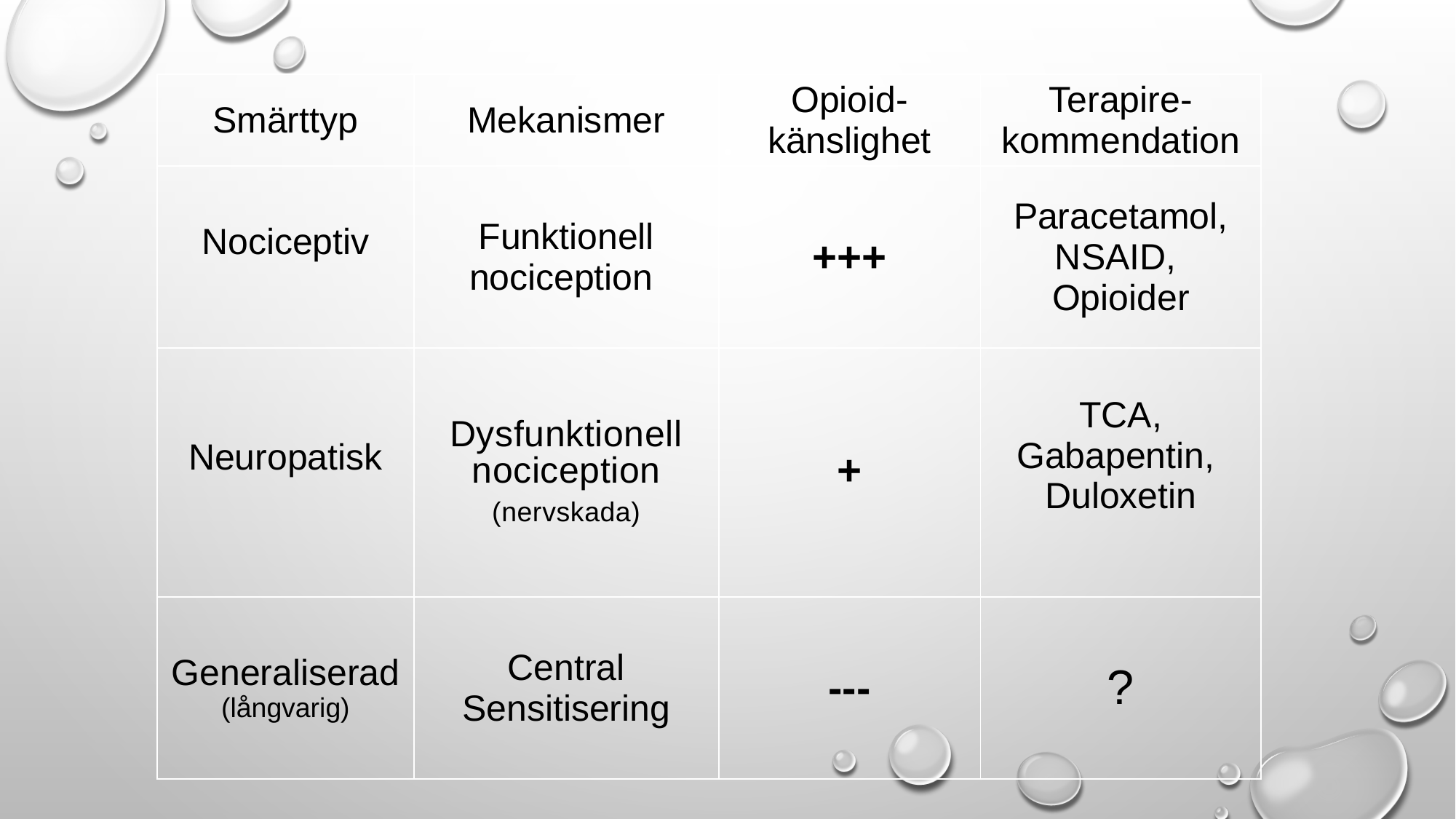

| Smärttyp | Mekanismer | Opioid-känslighet | Terapire-kommendation |
| --- | --- | --- | --- |
| Nociceptiv | Funktionell nociception | +++ | Paracetamol, NSAID, Opioider |
| Neuropatisk | Dysfunktionell nociception (nervskada) | + | TCA, Gabapentin, Duloxetin |
| Generaliserad (långvarig) | Central Sensitisering | --- | ? |